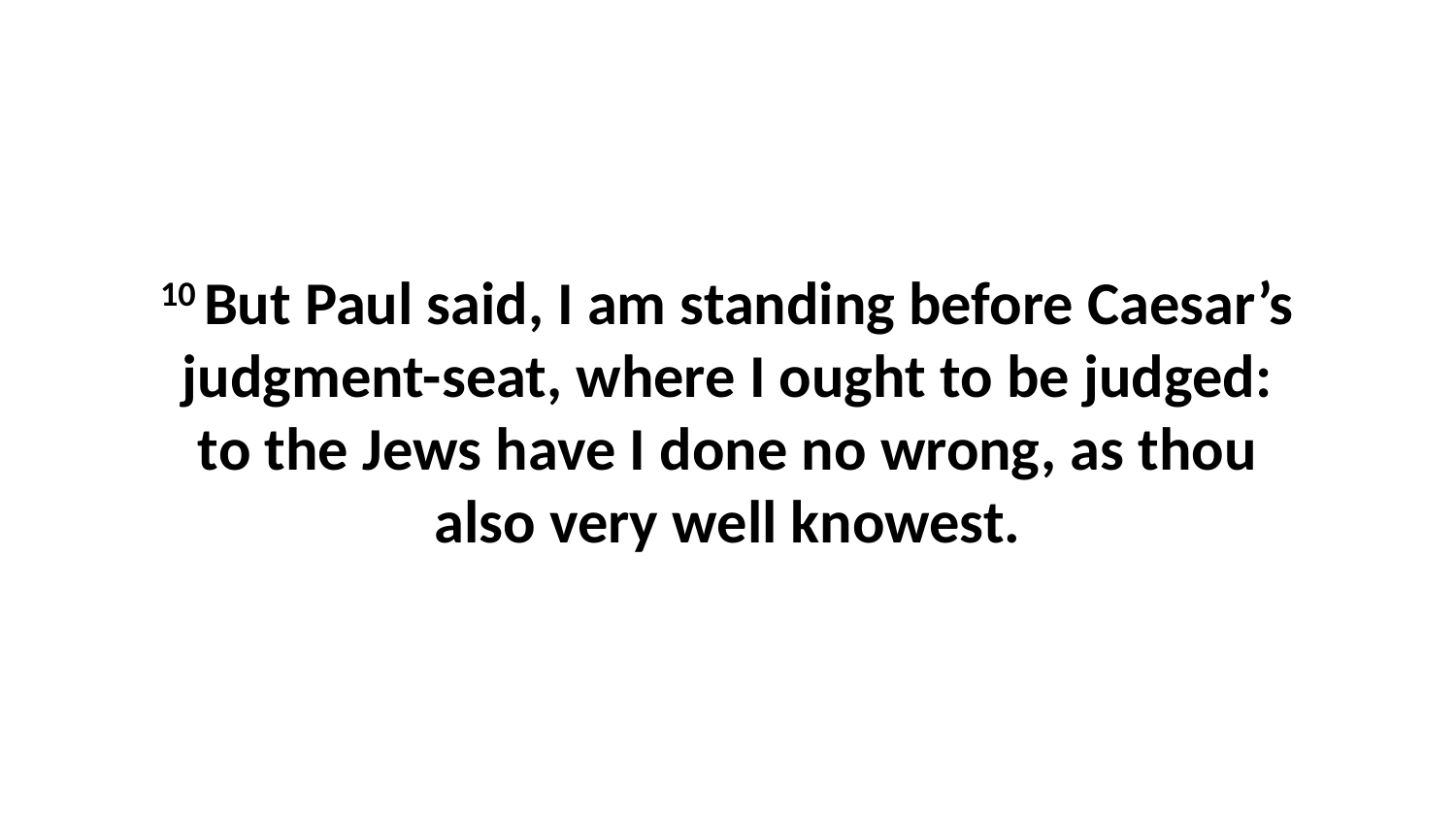

10 But Paul said, I am standing before Caesar’s judgment-seat, where I ought to be judged: to the Jews have I done no wrong, as thou also very well knowest.